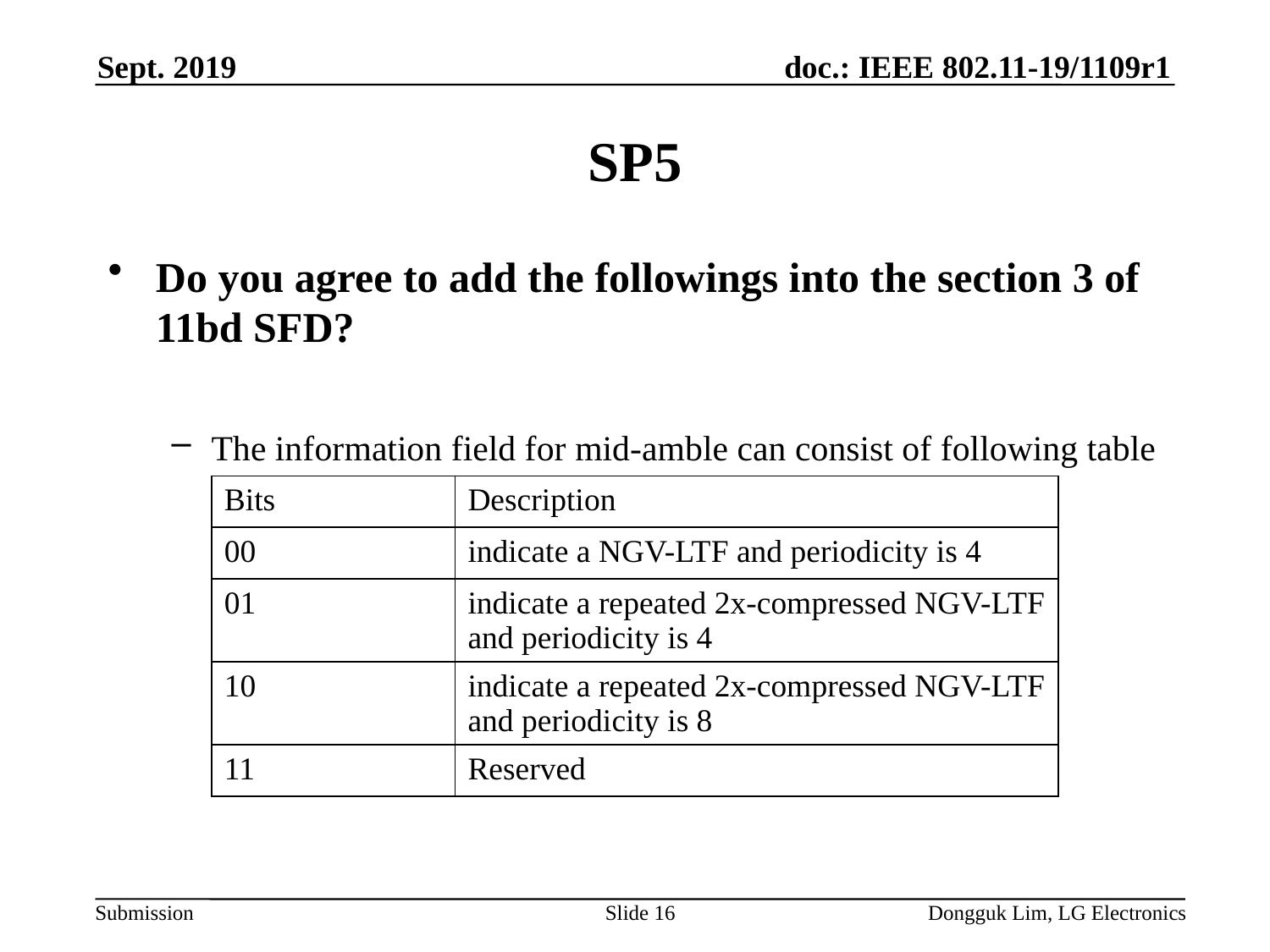

Sept. 2019
# SP5
Do you agree to add the followings into the section 3 of  11bd SFD?

The information field for mid-amble can consist of following table

| Bits | Description |
| --- | --- |
| 00 | indicate a NGV-LTF and periodicity is 4 |
| 01 | indicate a repeated 2x-compressed NGV-LTF and periodicity is 4 |
| 10 | indicate a repeated 2x-compressed NGV-LTF and periodicity is 8 |
| 11 | Reserved |
Slide 16
Dongguk Lim, LG Electronics